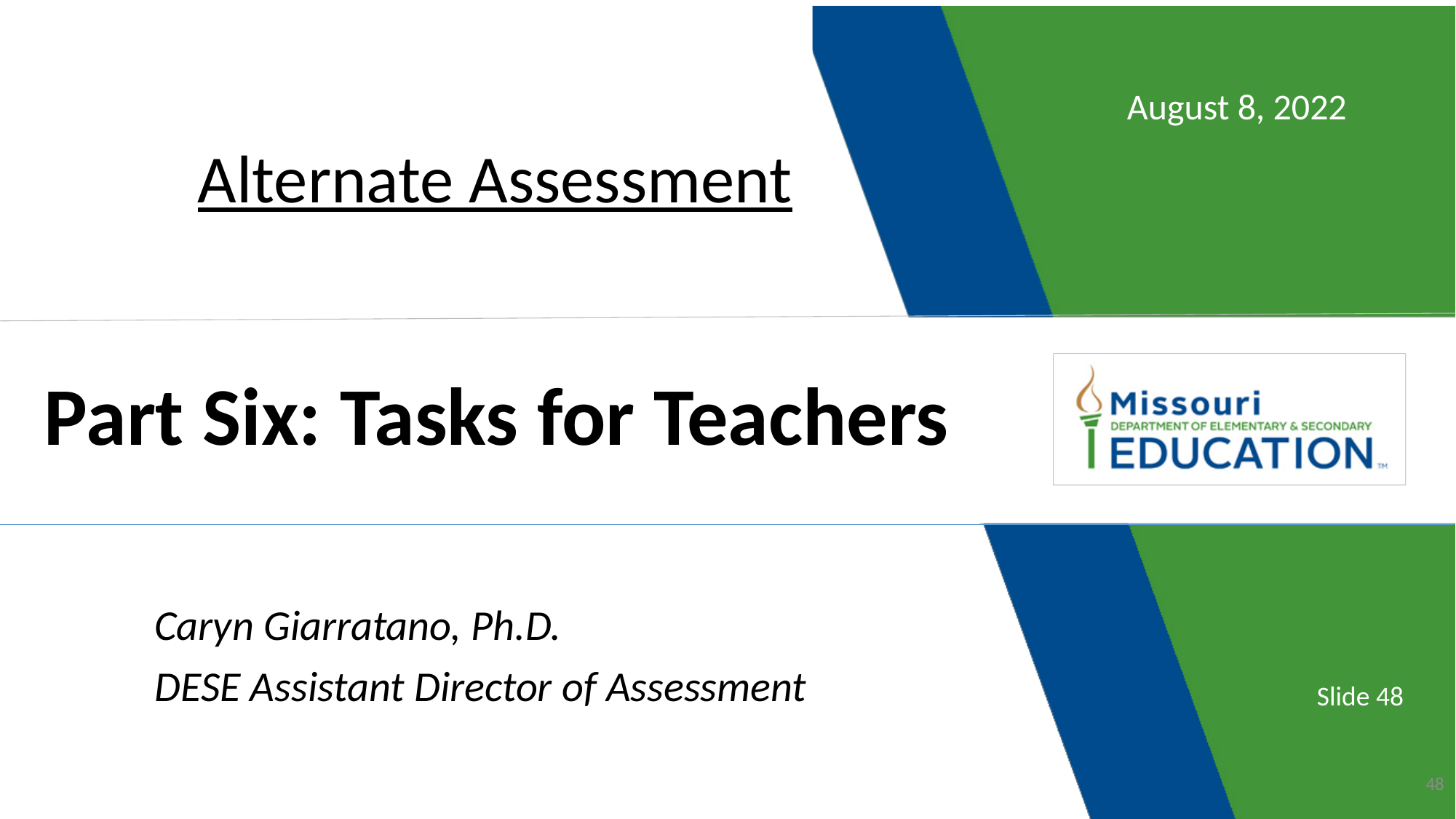

# Alternate Assessment
August 8, 2022
Part Six: Tasks for Teachers
Caryn Giarratano, Ph.D.
DESE Assistant Director of Assessment

Slide 48
48